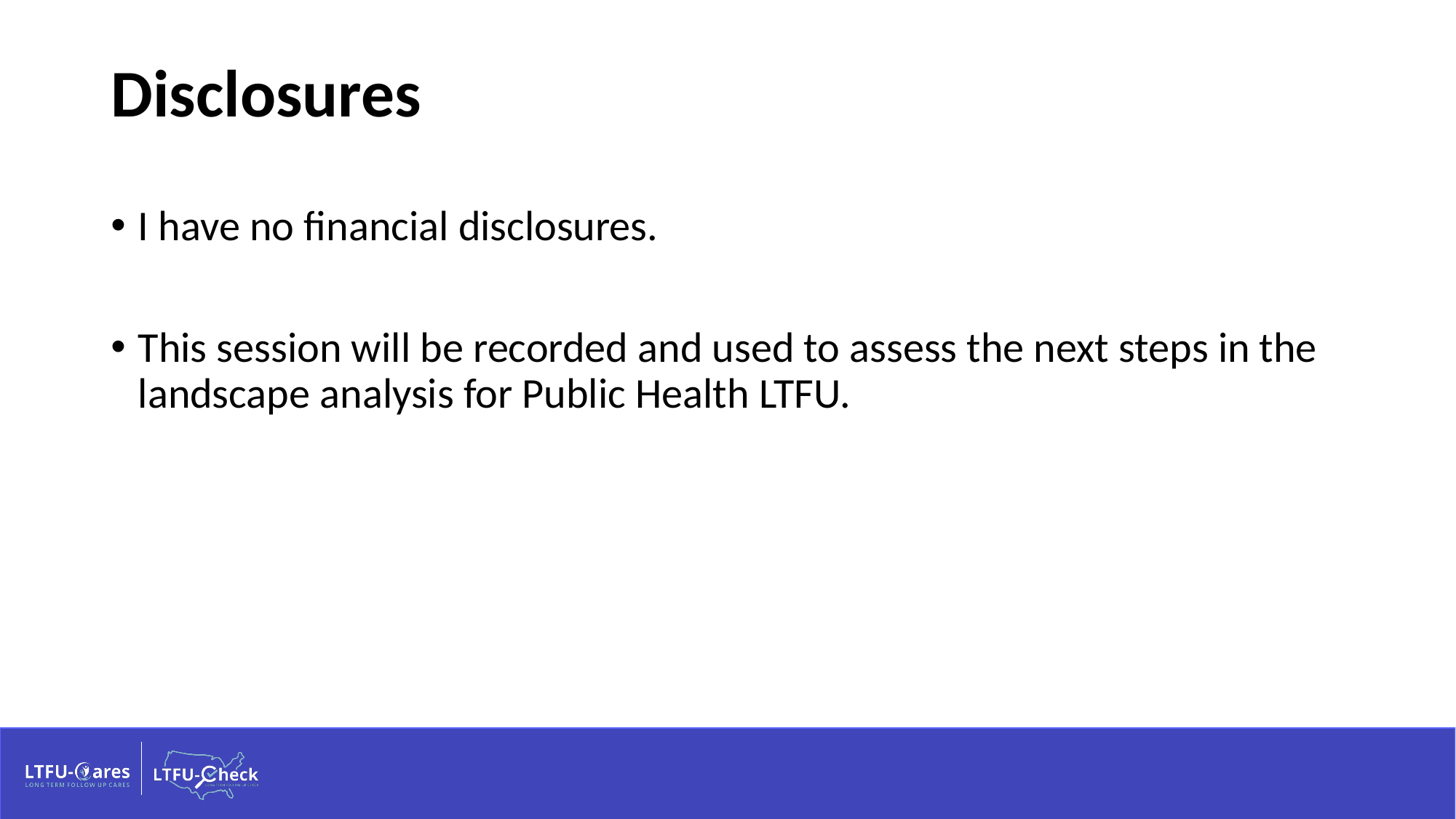

# Disclosures
I have no financial disclosures.

This session will be recorded and used to assess the next steps in the landscape analysis for Public Health LTFU.